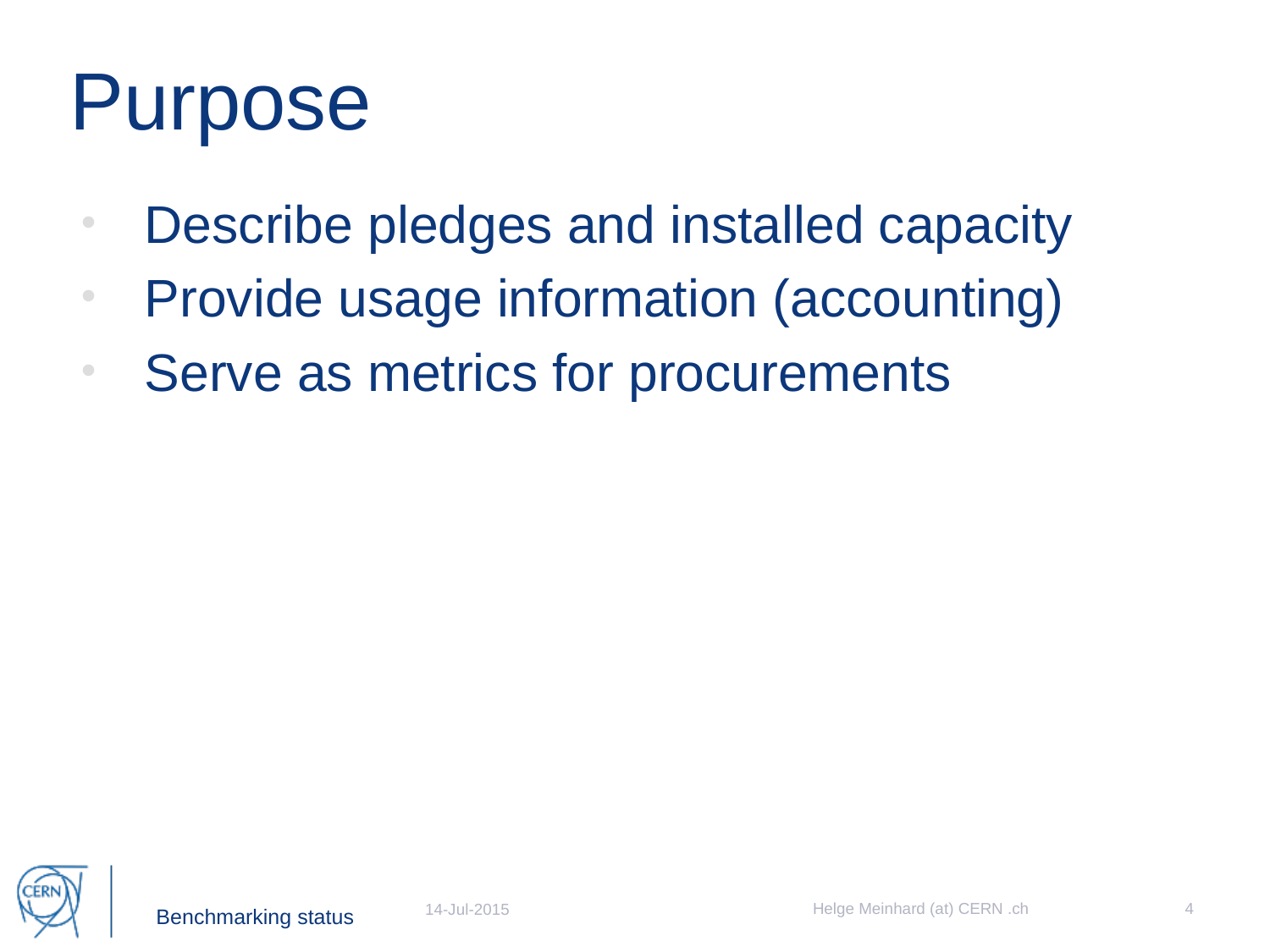

# Purpose
Describe pledges and installed capacity
Provide usage information (accounting)
Serve as metrics for procurements
Helge Meinhard (at) CERN .ch
4
14-Jul-2015